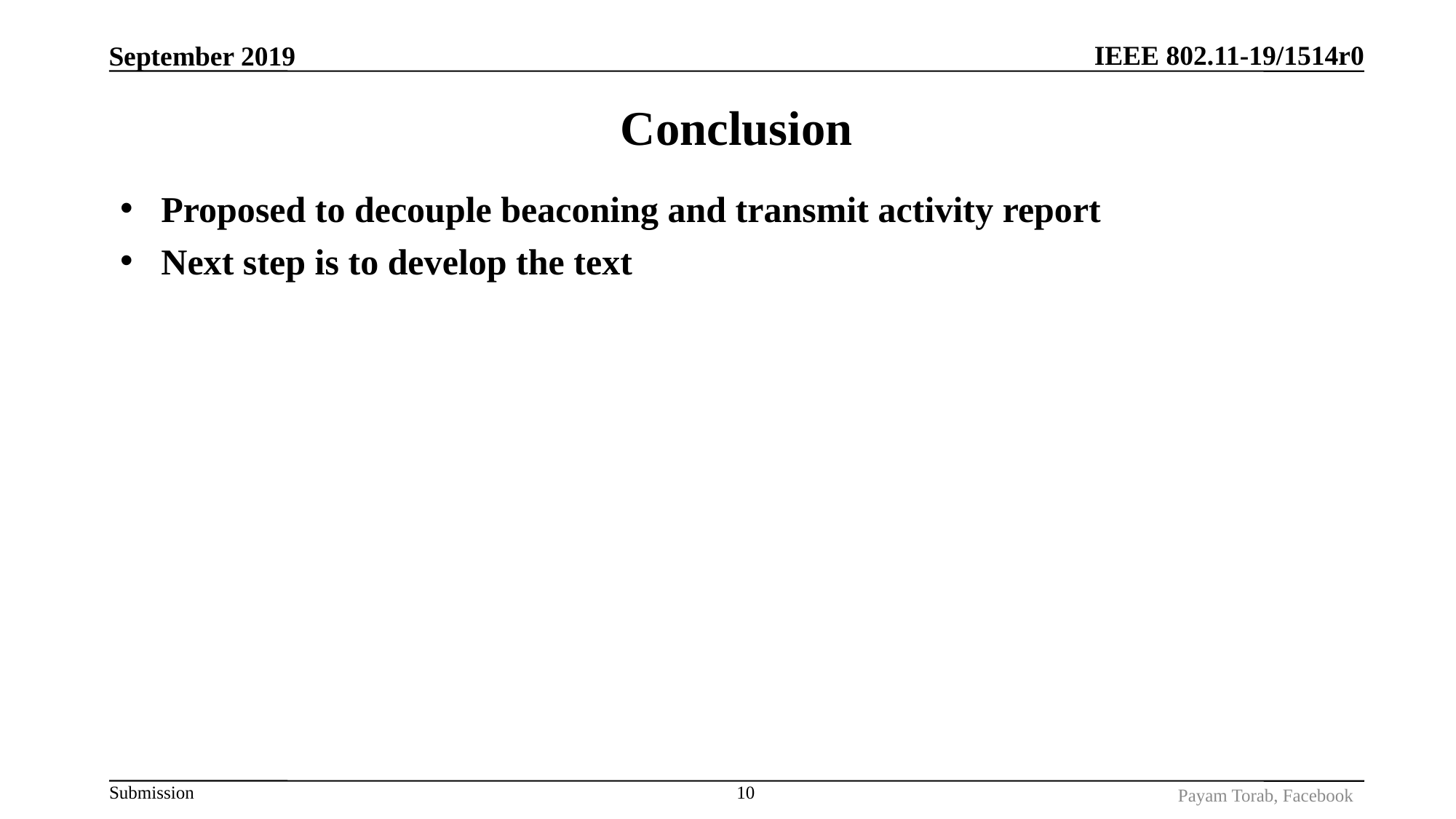

September 2019
# Conclusion
Proposed to decouple beaconing and transmit activity report
Next step is to develop the text
10
Payam Torab, Facebook